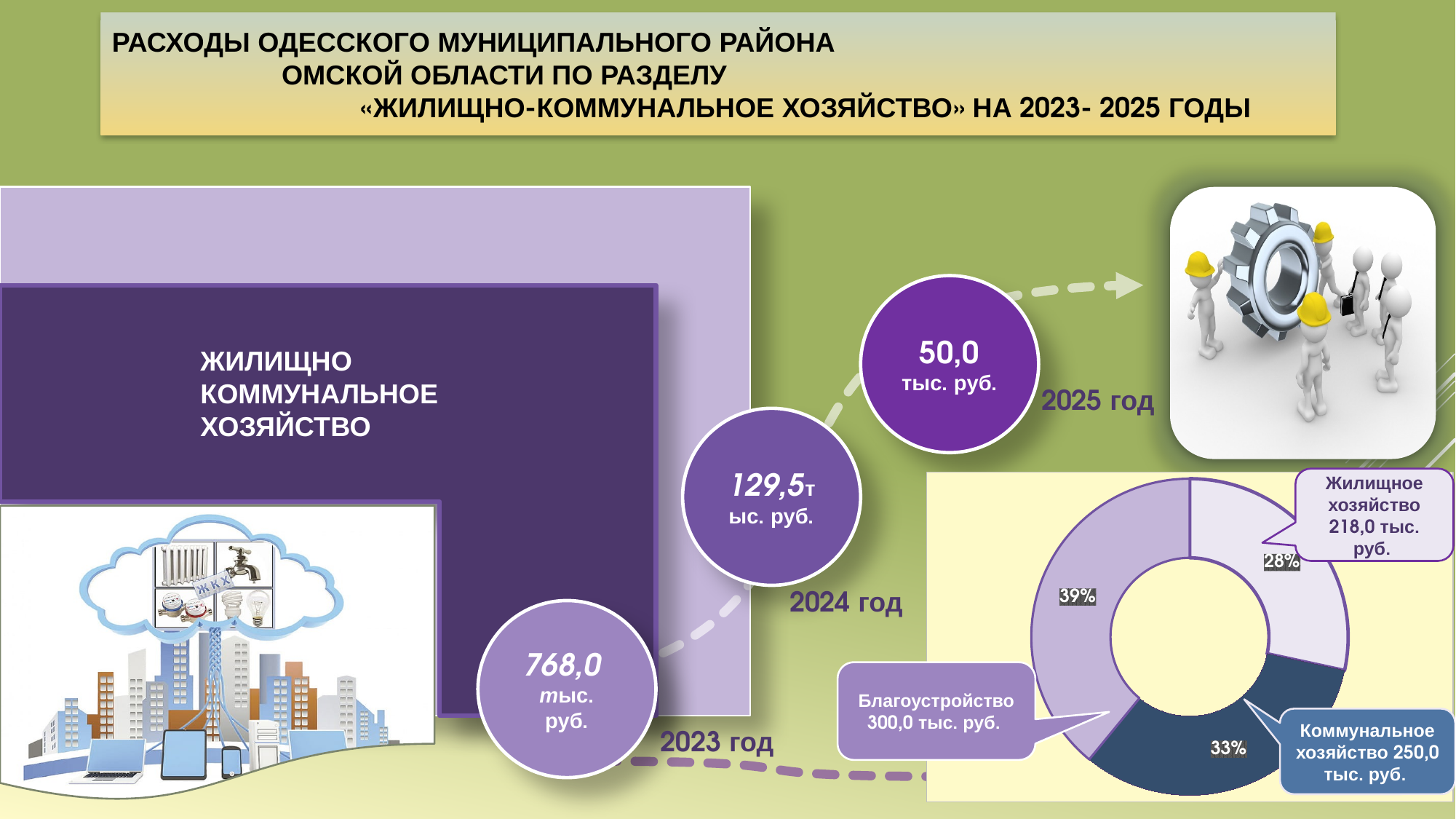

РАСХОДЫ ОДЕССКОГО МУНИЦИПАЛЬНОГО РАЙОНА                                                                                       ОМСКОЙ ОБЛАСТИ ПО РАЗДЕЛУ                                                                                                      «ЖИЛИЩНО-КОММУНАЛЬНОЕ ХОЗЯЙСТВО» НА 2023- 2025 ГОДЫ

50,0 тыс. руб.

ЖИЛИЩНО КОММУНАЛЬНОЕ ХОЗЯЙСТВО
2025 год
129,5тыс. руб.
Жилищное хозяйство 218,0 тыс. руб.

### Chart

| Category |  |
|---|---|
| Жилищное хозяйство | 218.0 |
| Коммунальное хозяйство | 250.0 |
| Благоустройство | 300.0 |
2024 год
768,0  тыс. руб.
Благоустройство 300,0 тыс. руб.
Коммунальное хозяйство 250,0 тыс. руб.
2023 год